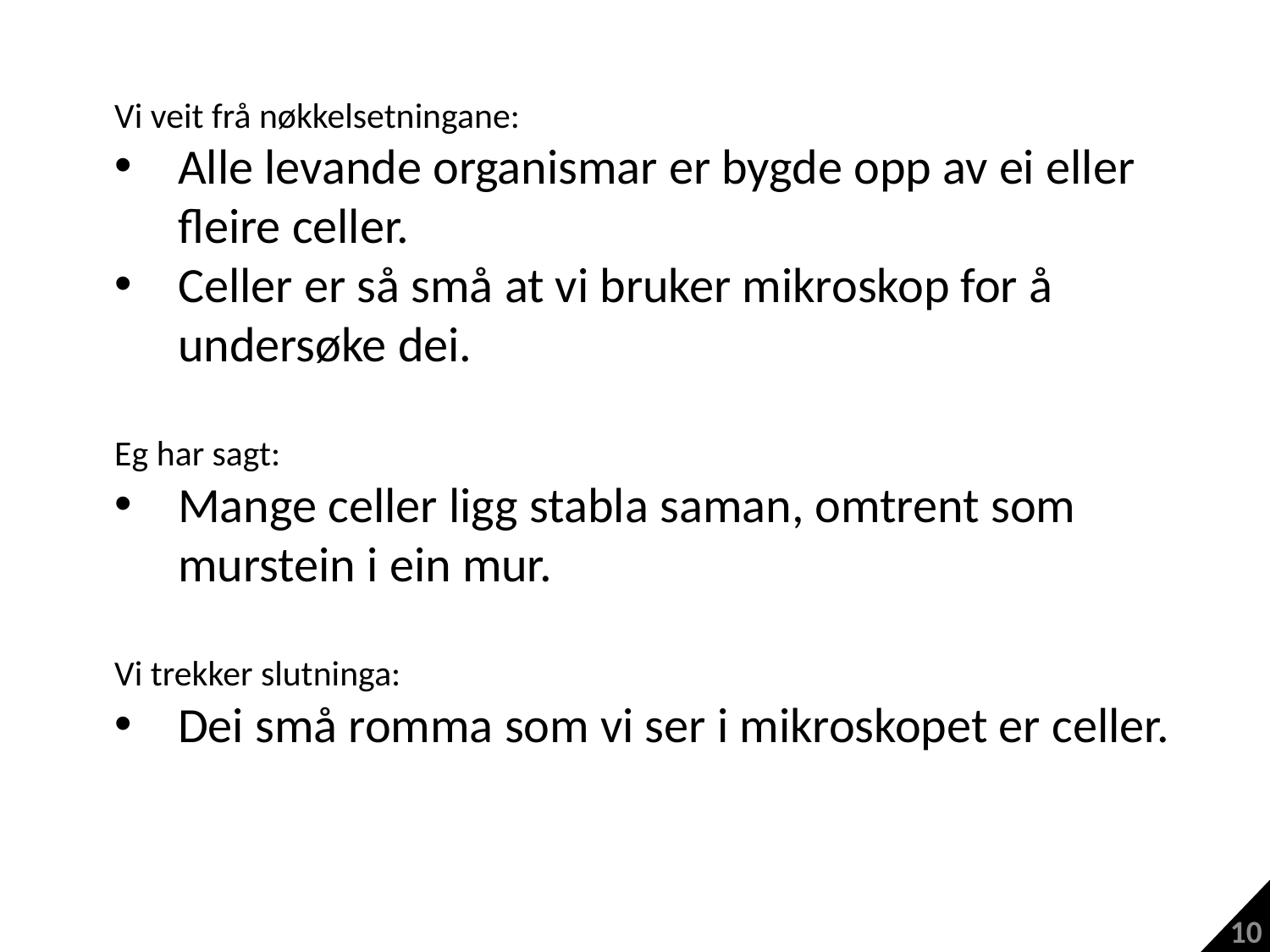

Vi veit frå nøkkelsetningane:
Alle levande organismar er bygde opp av ei eller fleire celler.
Celler er så små at vi bruker mikroskop for å undersøke dei.

Eg har sagt:
Mange celler ligg stabla saman, omtrent som murstein i ein mur.

Vi trekker slutninga:
Dei små romma som vi ser i mikroskopet er celler.